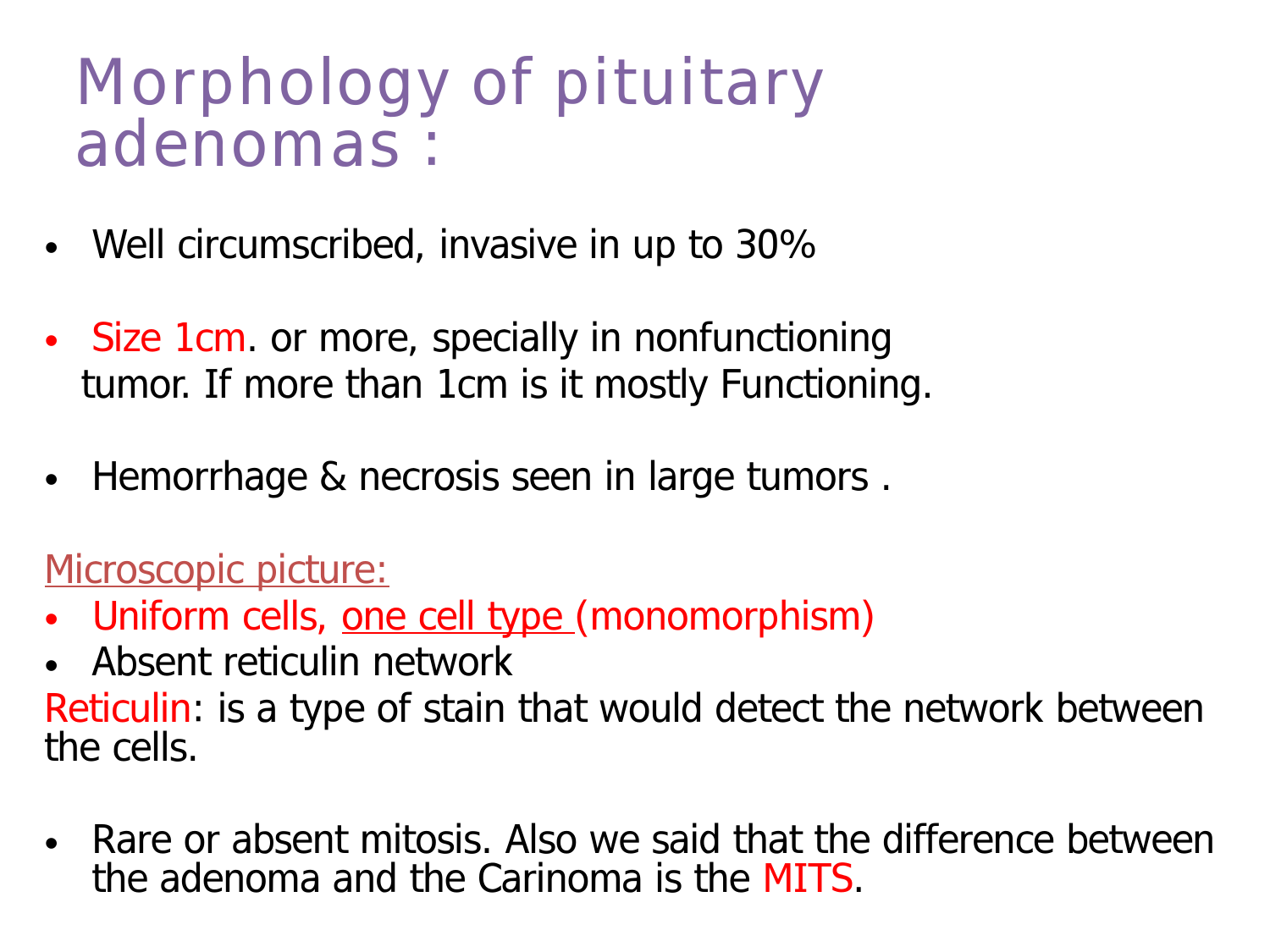

# Morphology of pituitary adenomas :
Well circumscribed, invasive in up to 30%

Size 1cm. or more, specially in nonfunctioning
   tumor. If more than 1cm is it mostly Functioning.

Hemorrhage & necrosis seen in large tumors .

Microscopic picture:
Uniform cells, one cell type (monomorphism)
Absent reticulin network
Reticulin: is a type of stain that would detect the network between the cells.

Rare or absent mitosis. Also we said that the difference between the adenoma and the Carinoma is the MITS.